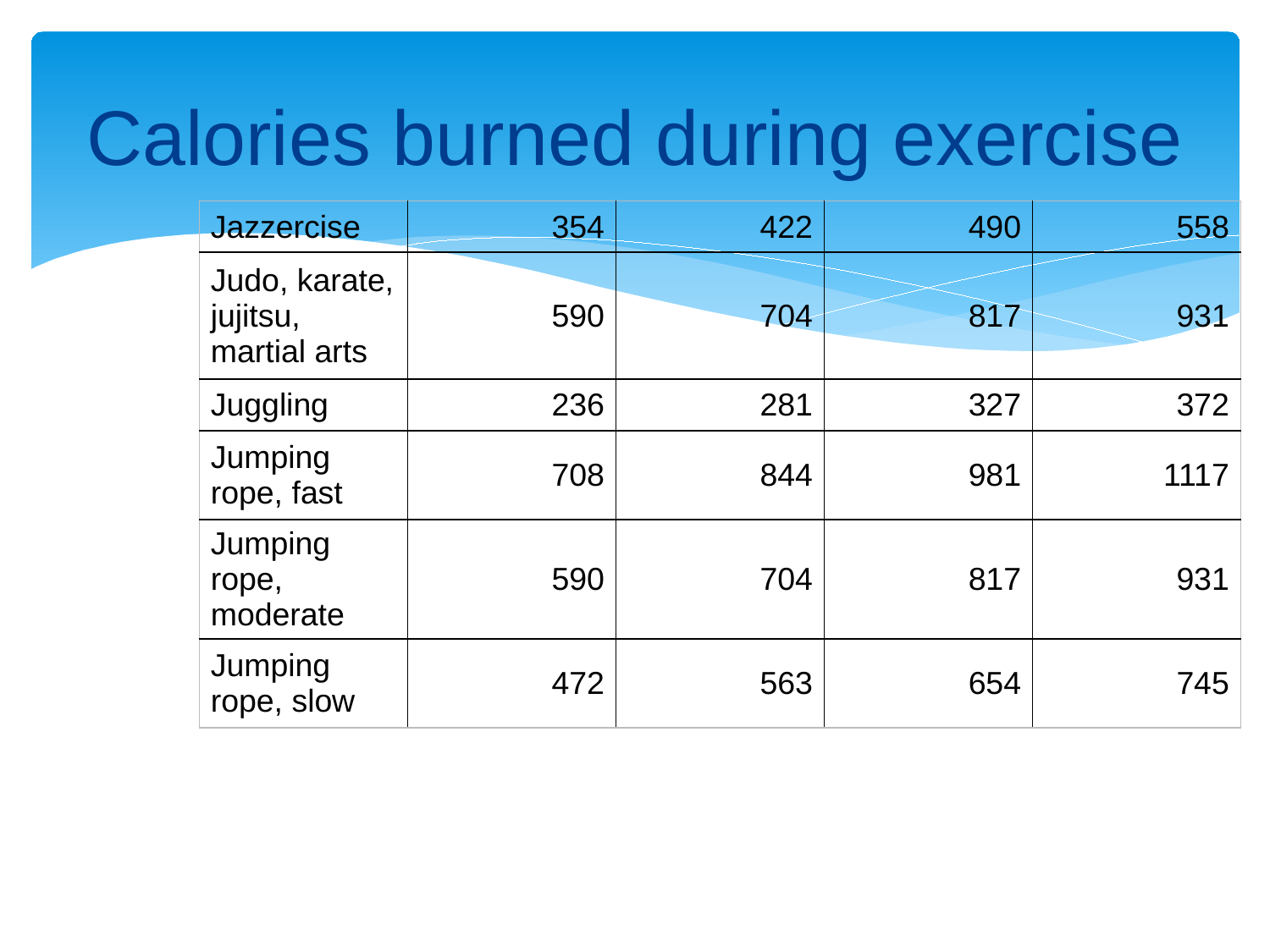

# Calories burned during exercise
| Jazzercise | 354 | 422 | 490 | 558 |
| --- | --- | --- | --- | --- |
| Judo, karate, jujitsu, martial arts | 590 | 704 | 817 | 931 |
| Juggling | 236 | 281 | 327 | 372 |
| Jumping rope, fast | 708 | 844 | 981 | 1117 |
| Jumping rope, moderate | 590 | 704 | 817 | 931 |
| Jumping rope, slow | 472 | 563 | 654 | 745 |